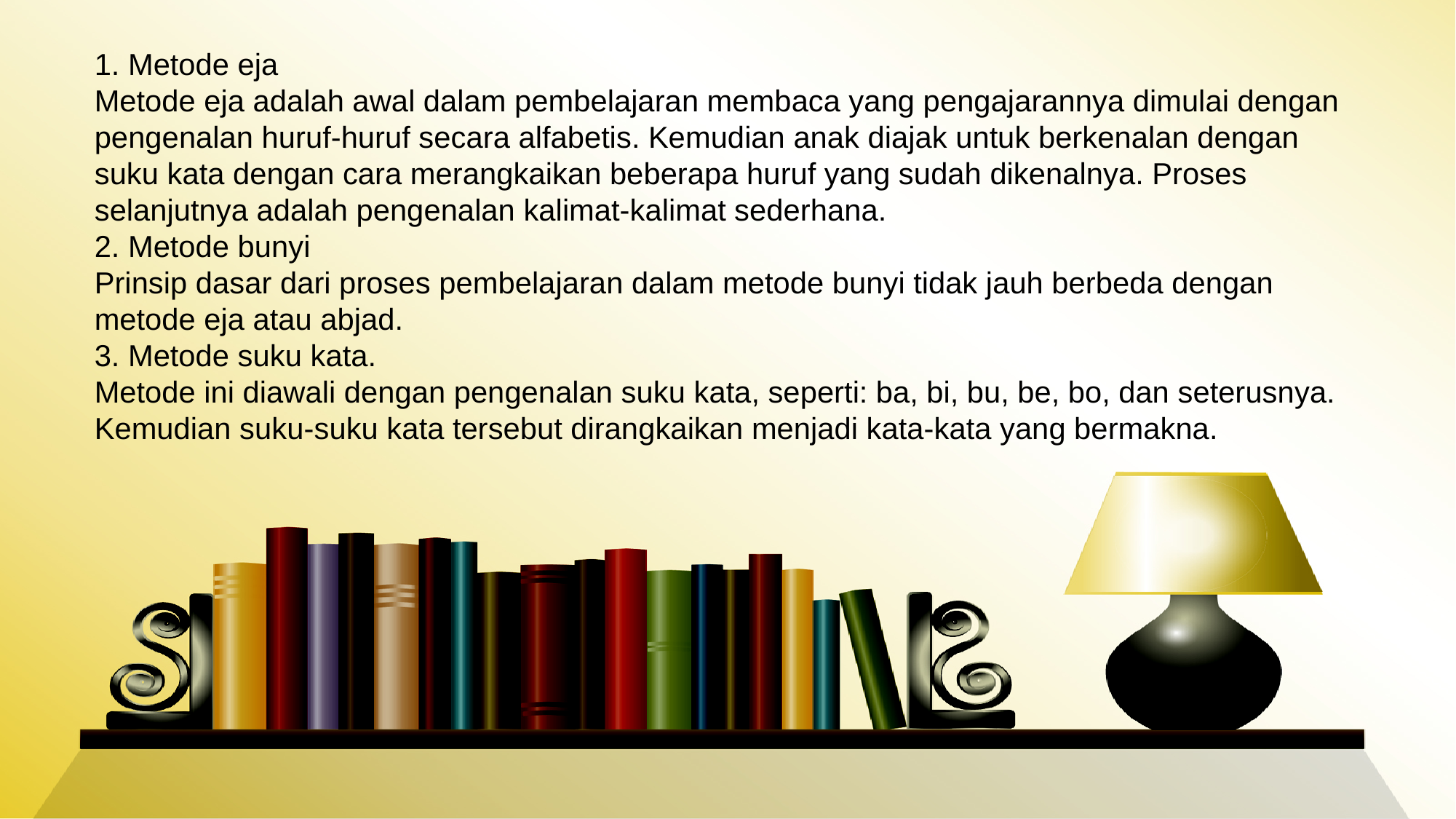

1. Metode eja
Metode eja adalah awal dalam pembelajaran membaca yang pengajarannya dimulai dengan pengenalan huruf-huruf secara alfabetis. Kemudian anak diajak untuk berkenalan dengan suku kata dengan cara merangkaikan beberapa huruf yang sudah dikenalnya. Proses selanjutnya adalah pengenalan kalimat-kalimat sederhana.
2. Metode bunyi
Prinsip dasar dari proses pembelajaran dalam metode bunyi tidak jauh berbeda dengan metode eja atau abjad.
3. Metode suku kata.
Metode ini diawali dengan pengenalan suku kata, seperti: ba, bi, bu, be, bo, dan seterusnya. Kemudian suku-suku kata tersebut dirangkaikan menjadi kata-kata yang bermakna.